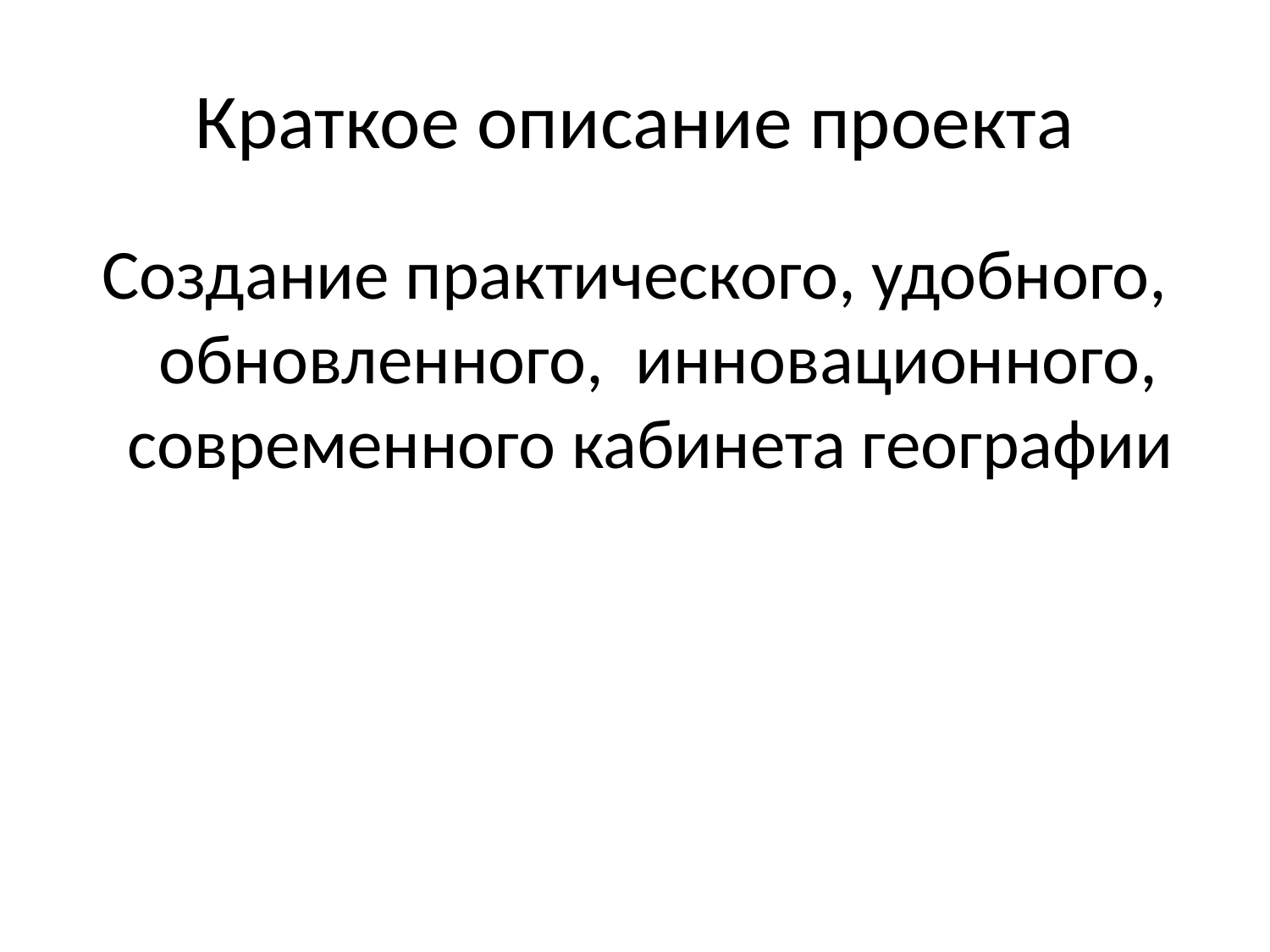

# Краткое описание проекта
Создание практического, удобного, обновленного,  инновационного, современного кабинета географии